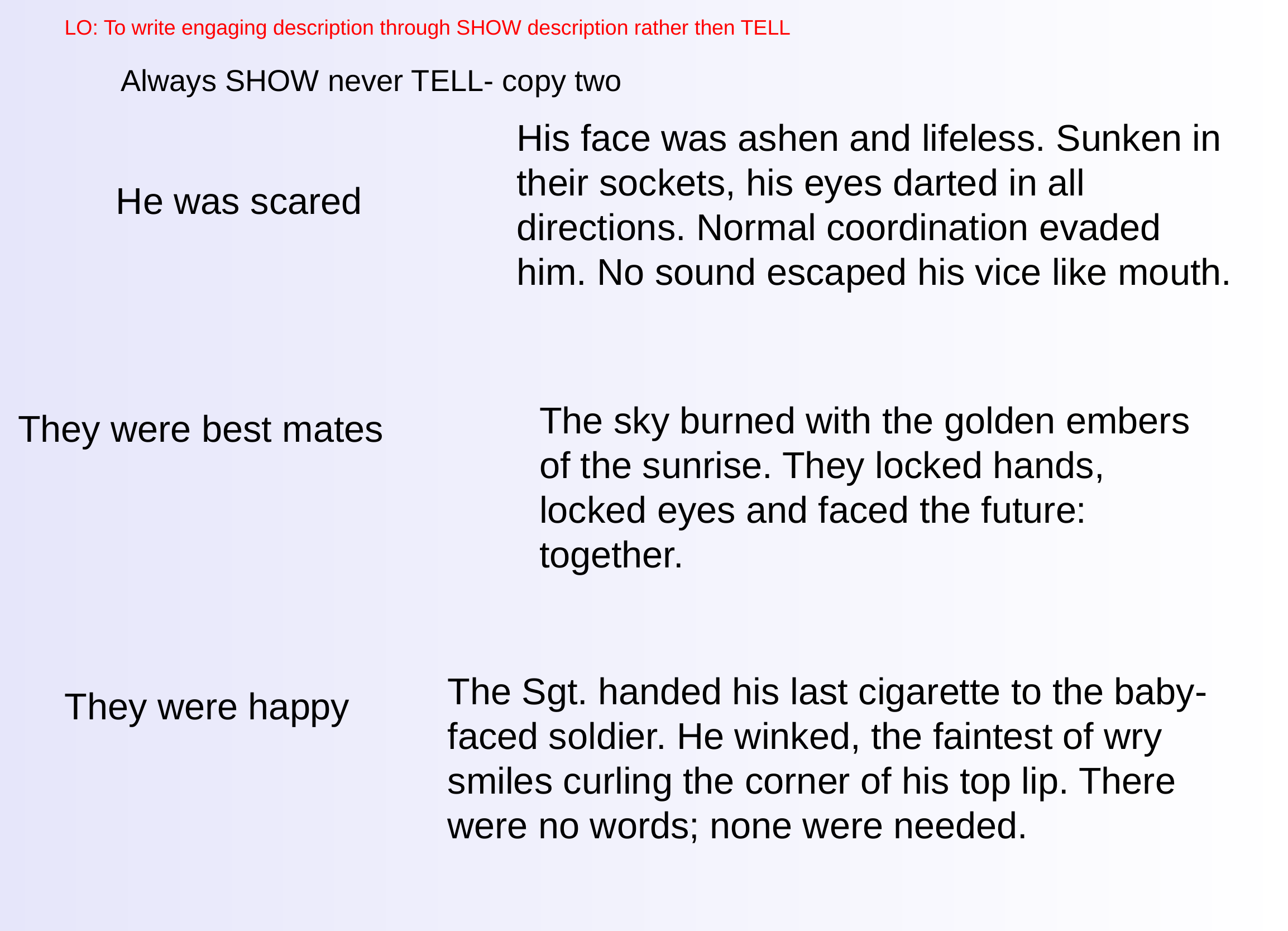

LO: To write engaging description through SHOW description rather then TELL
Always SHOW never TELL- copy two
His face was ashen and lifeless. Sunken in their sockets, his eyes darted in all directions. Normal coordination evaded him. No sound escaped his vice like mouth.
He was scared
The sky burned with the golden embers of the sunrise. They locked hands, locked eyes and faced the future: together.
They were best mates
The Sgt. handed his last cigarette to the baby-faced soldier. He winked, the faintest of wry smiles curling the corner of his top lip. There were no words; none were needed.
They were happy